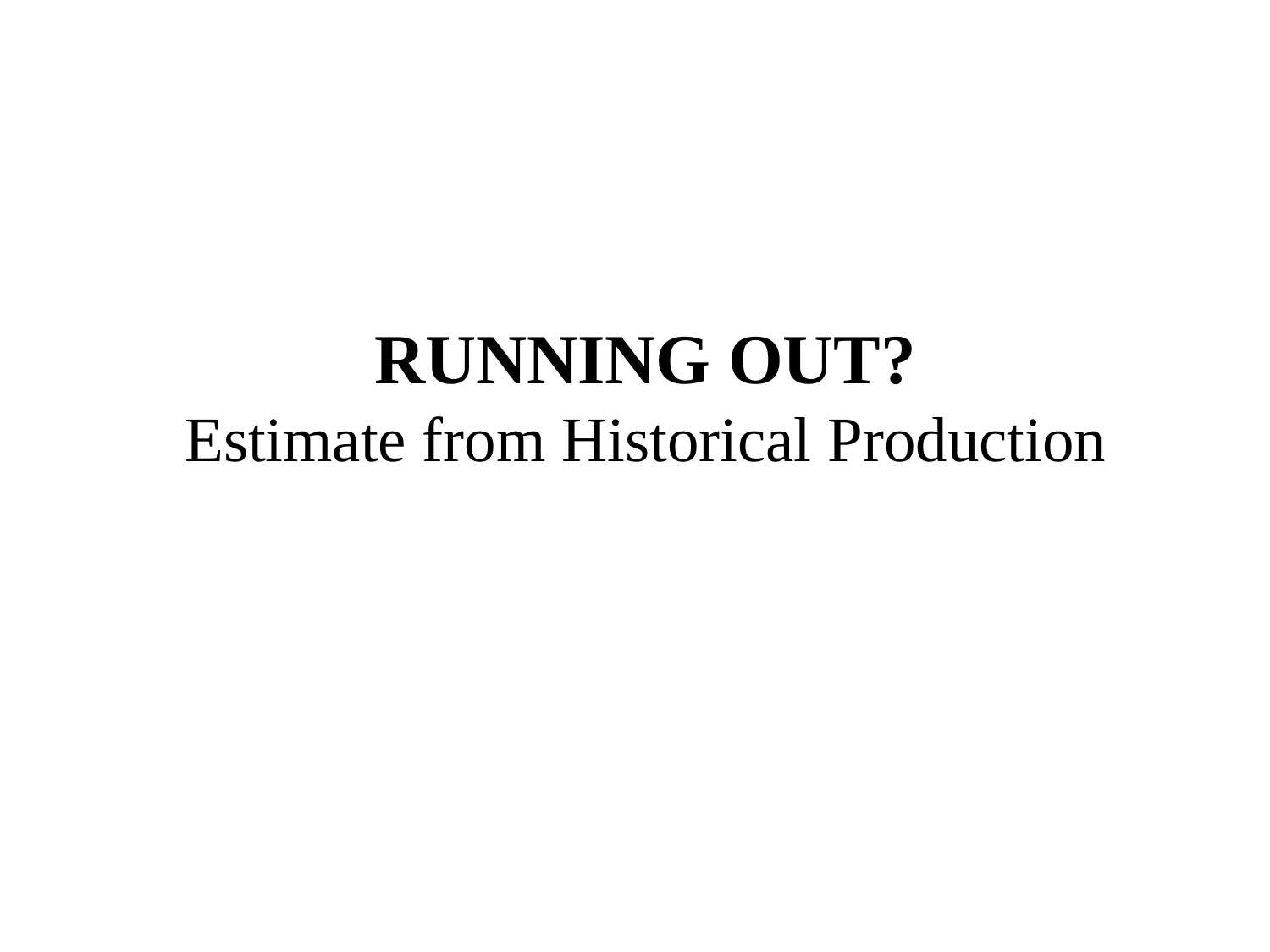

# Running out? Estimate from Historical Production